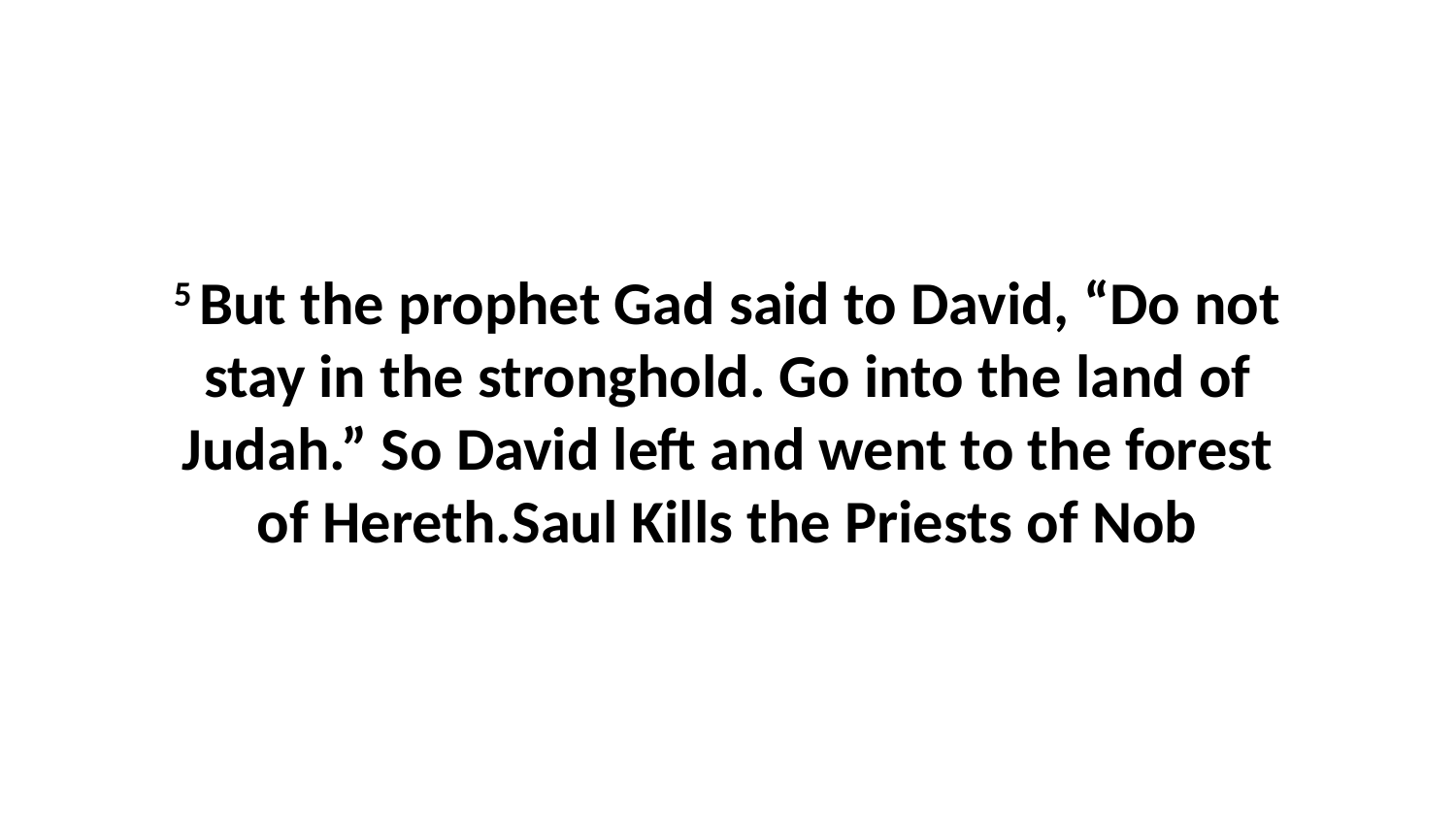

5 But the prophet Gad said to David, “Do not stay in the stronghold. Go into the land of Judah.” So David left and went to the forest of Hereth.Saul Kills the Priests of Nob